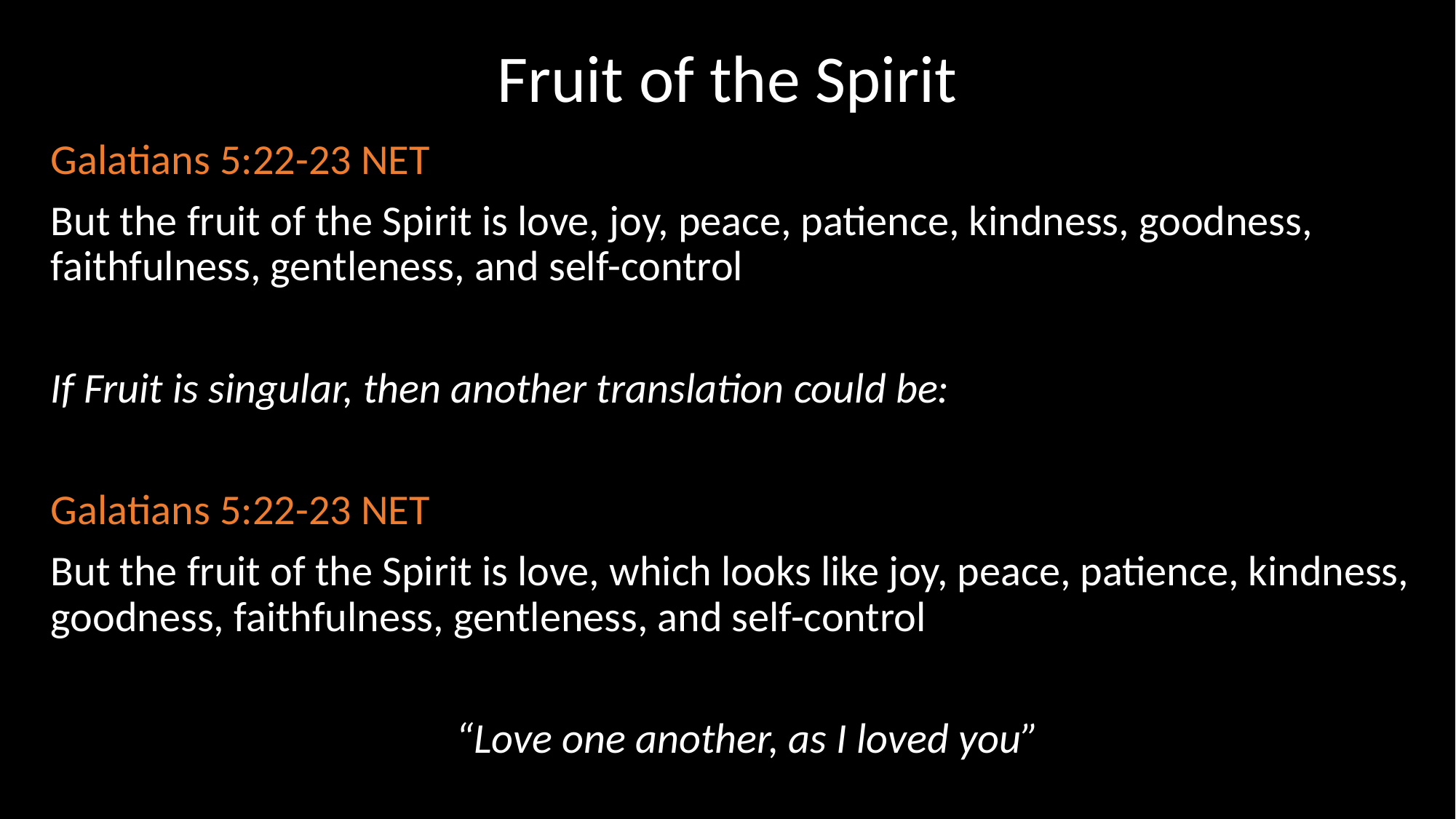

# Fruit of the Spirit
Galatians 5:22-23 NET
But the fruit of the Spirit is love, joy, peace, patience, kindness, goodness, faithfulness, gentleness, and self-control

If Fruit is singular, then another translation could be:

Galatians 5:22-23 NET
But the fruit of the Spirit is love, which looks like joy, peace, patience, kindness, goodness, faithfulness, gentleness, and self-control

“Love one another, as I loved you”